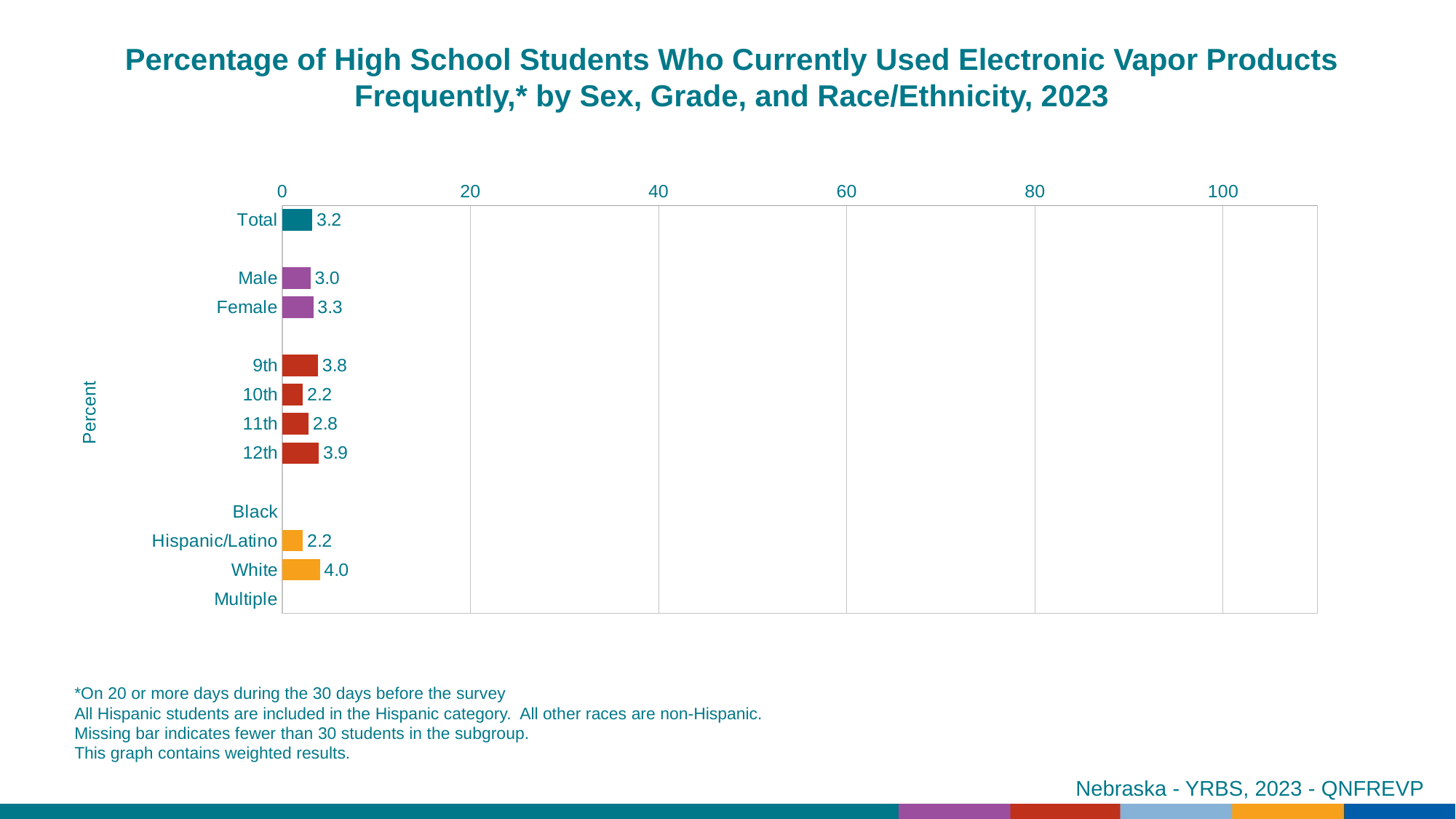

Percentage of High School Students Who Currently Used Electronic Vapor Products Frequently,* by Sex, Grade, and Race/Ethnicity, 2023

### Chart

| Category | Series 1 |
|---|---|
| Total | 3.2 |
|  | None |
| Male | 3.0 |
| Female | 3.3 |
|  | None |
| 9th | 3.8 |
| 10th | 2.2 |
| 11th | 2.8 |
| 12th | 3.9 |
|  | None |
| Black | None |
| Hispanic/Latino | 2.2 |
| White | 4.0 |
| Multiple | None |
*On 20 or more days during the 30 days before the survey
All Hispanic students are included in the Hispanic category.  All other races are non-Hispanic.
Missing bar indicates fewer than 30 students in the subgroup.
This graph contains weighted results.
Nebraska - YRBS, 2023 - QNFREVP